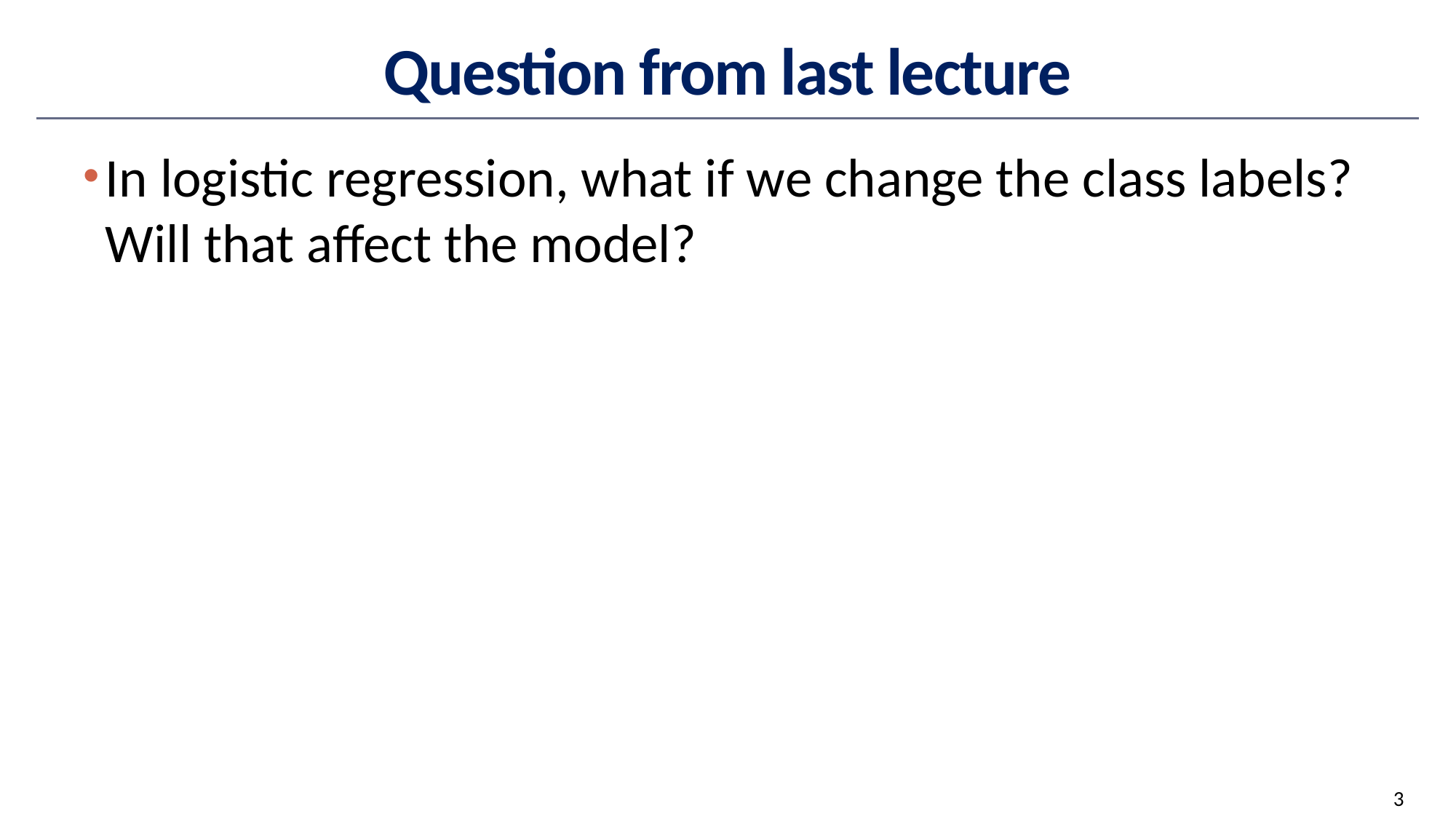

# Question from last lecture
In logistic regression, what if we change the class labels? Will that affect the model?
3